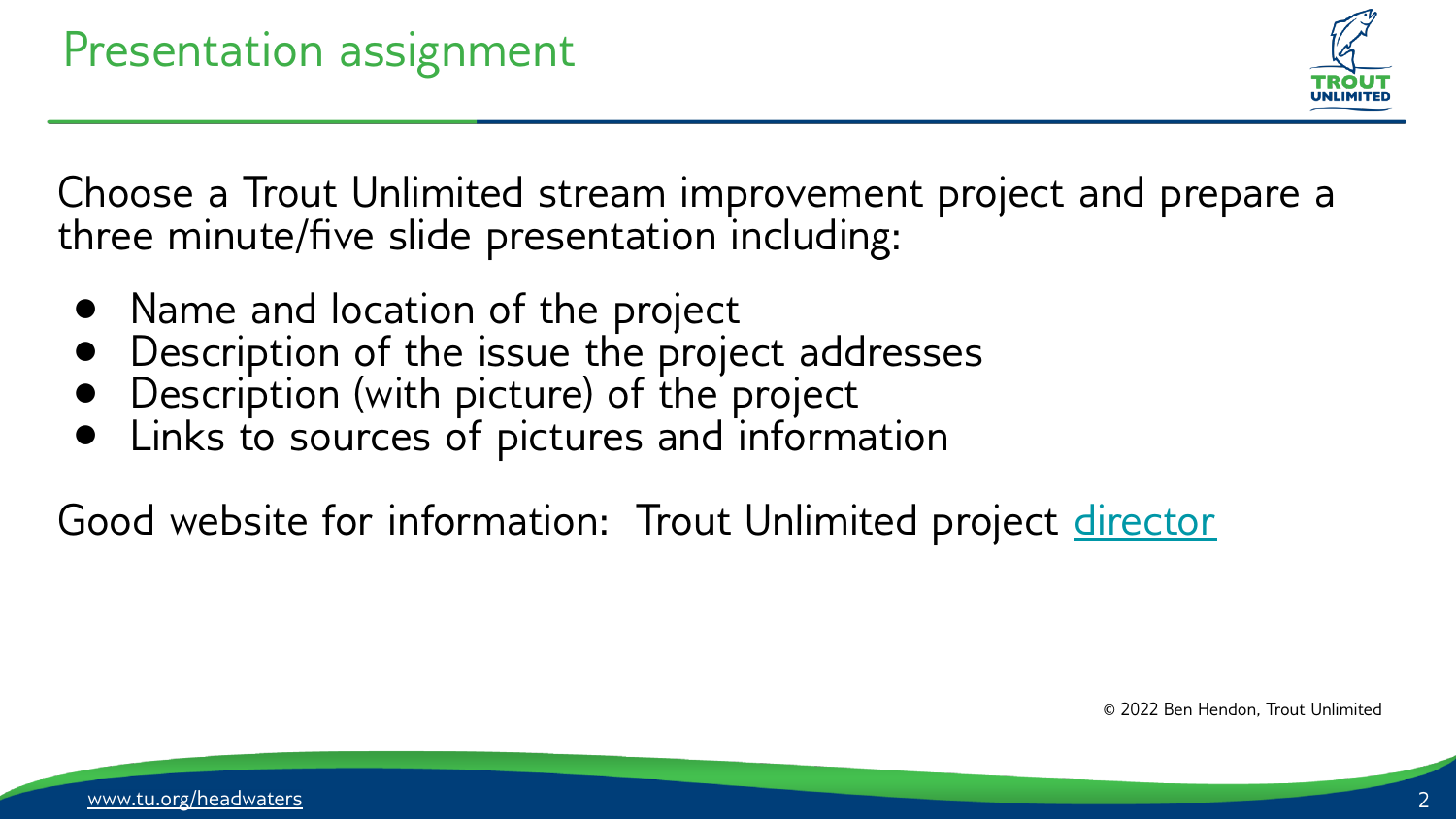

# Presentation assignment
Choose a Trout Unlimited stream improvement project and prepare a three minute/five slide presentation including:
Name and location of the project
Description of the issue the project addresses
Description (with picture) of the project
Links to sources of pictures and information

Good website for information:  Trout Unlimited project director
© 2022 Ben Hendon, Trout Unlimited
www.tu.org/headwaters
2